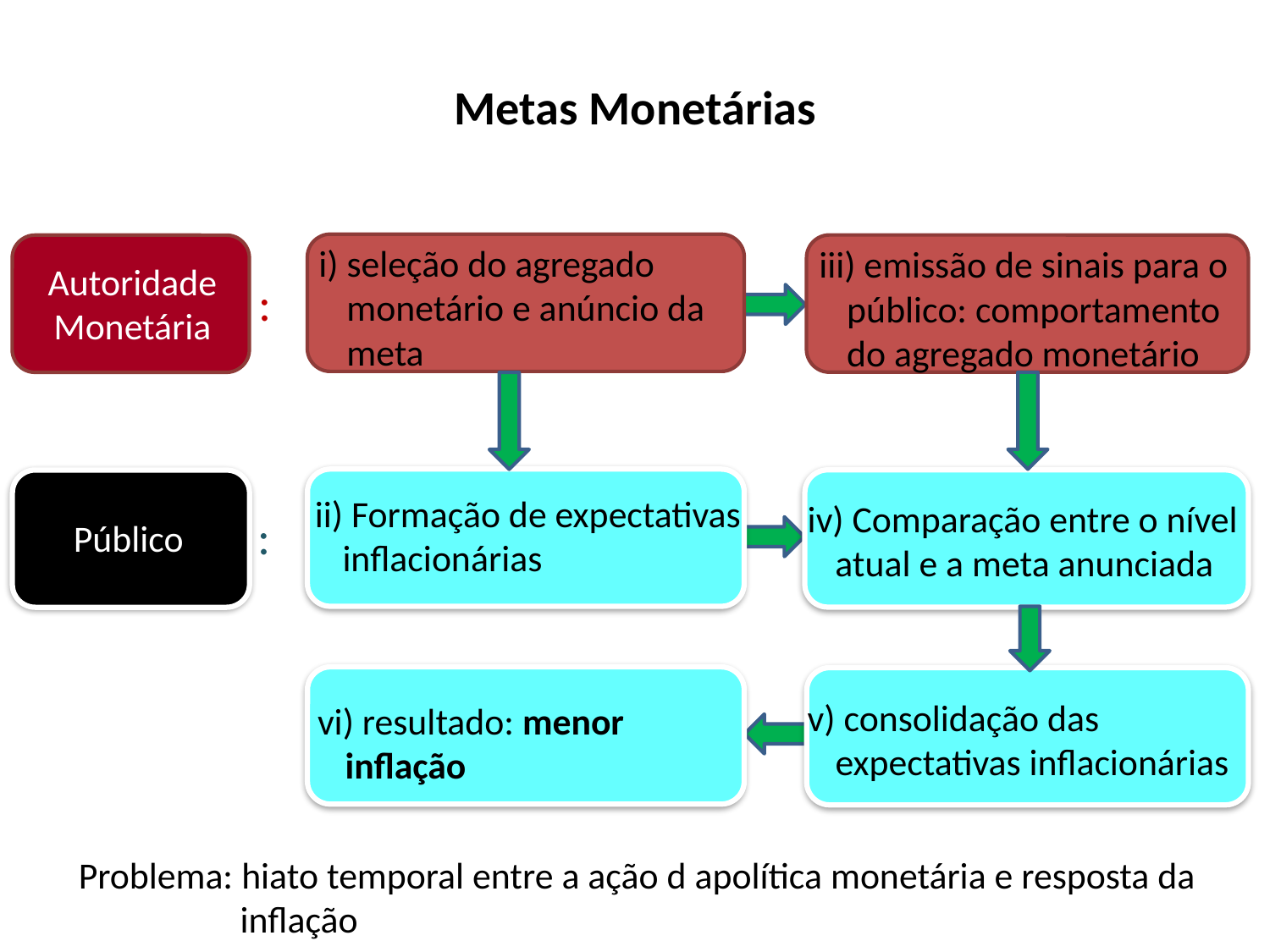

# Metas Monetárias
i) seleção do agregado monetário e anúncio da meta

iii) emissão de sinais para o público: comportamento do agregado monetário

Autoridade
Monetária
:

ii) Formação de expectativas inflacionárias
iv) Comparação entre o nível atual e a meta anunciada

:
Público

v) consolidação das expectativas inflacionárias
vi) resultado: menor inflação

Problema: hiato temporal entre a ação d apolítica monetária e resposta da inflação